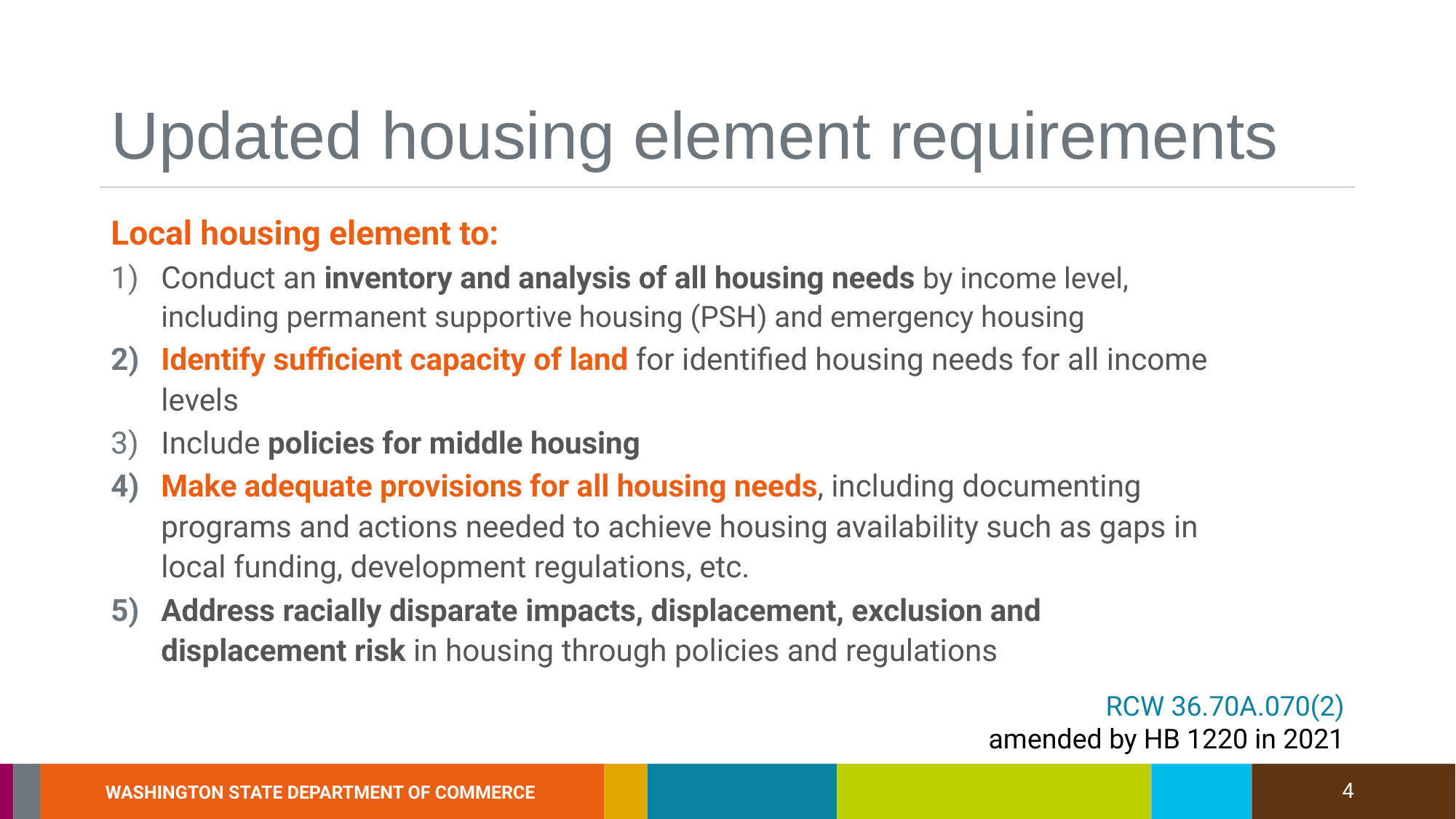

# Updated housing element requirements

Local housing element to:
Conduct an inventory and analysis of all housing needs by income level, including permanent supportive housing (PSH) and emergency housing
Identify sufficient capacity of land for identified housing needs for all income levels
Include policies for middle housing
Make adequate provisions for all housing needs, including documenting  programs and actions needed to achieve housing availability such as gaps in local funding, development regulations, etc.
Address racially disparate impacts, displacement, exclusion and displacement risk in housing through policies and regulations
RCW 36.70A.070(2)
amended by HB 1220 in 2021